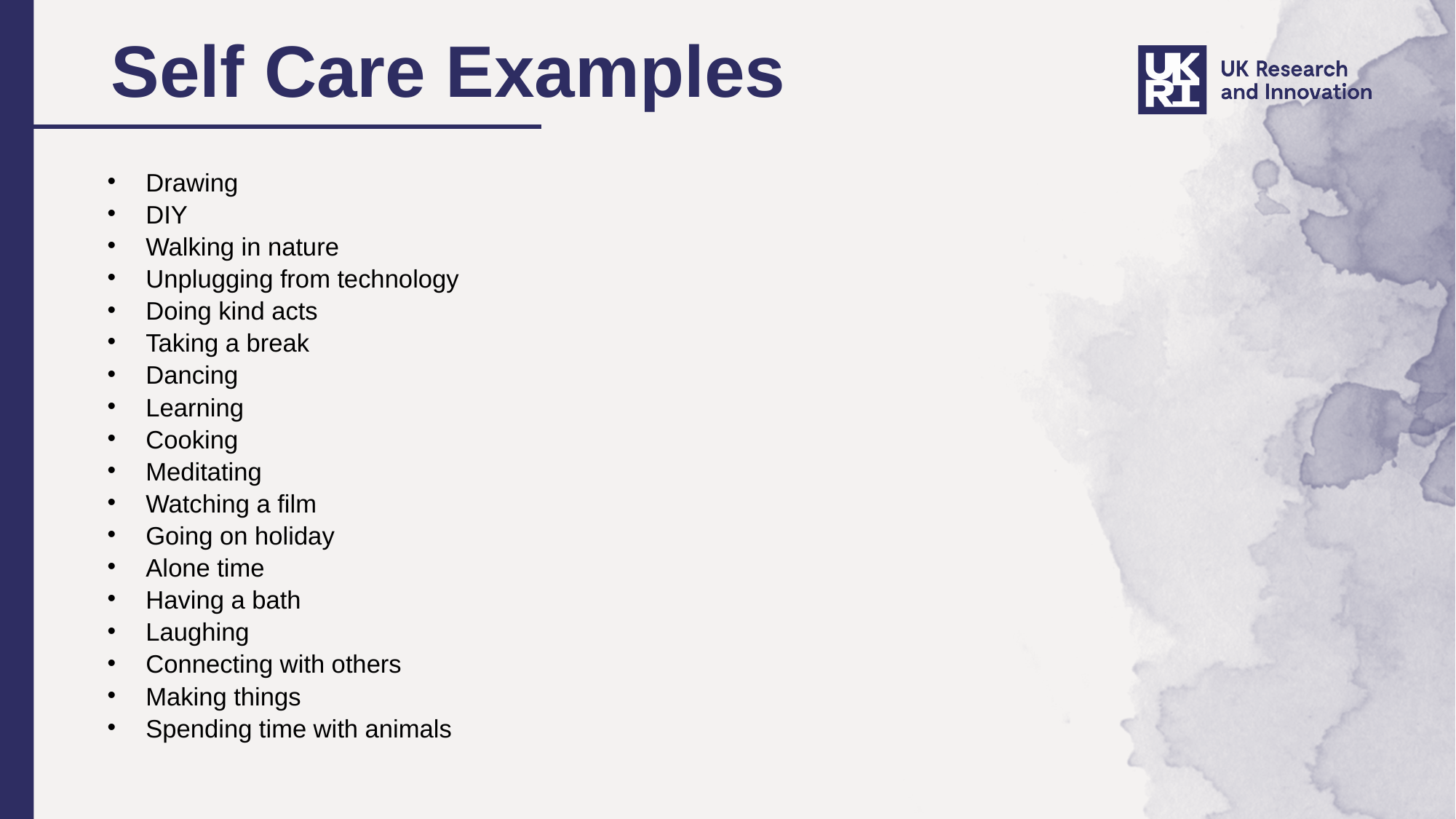

# Self Care Examples
Drawing
DIY
Walking in nature
Unplugging from technology
Doing kind acts
Taking a break
Dancing
Learning
Cooking
Meditating
Watching a film
Going on holiday
Alone time
Having a bath
Laughing
Connecting with others
Making things
Spending time with animals